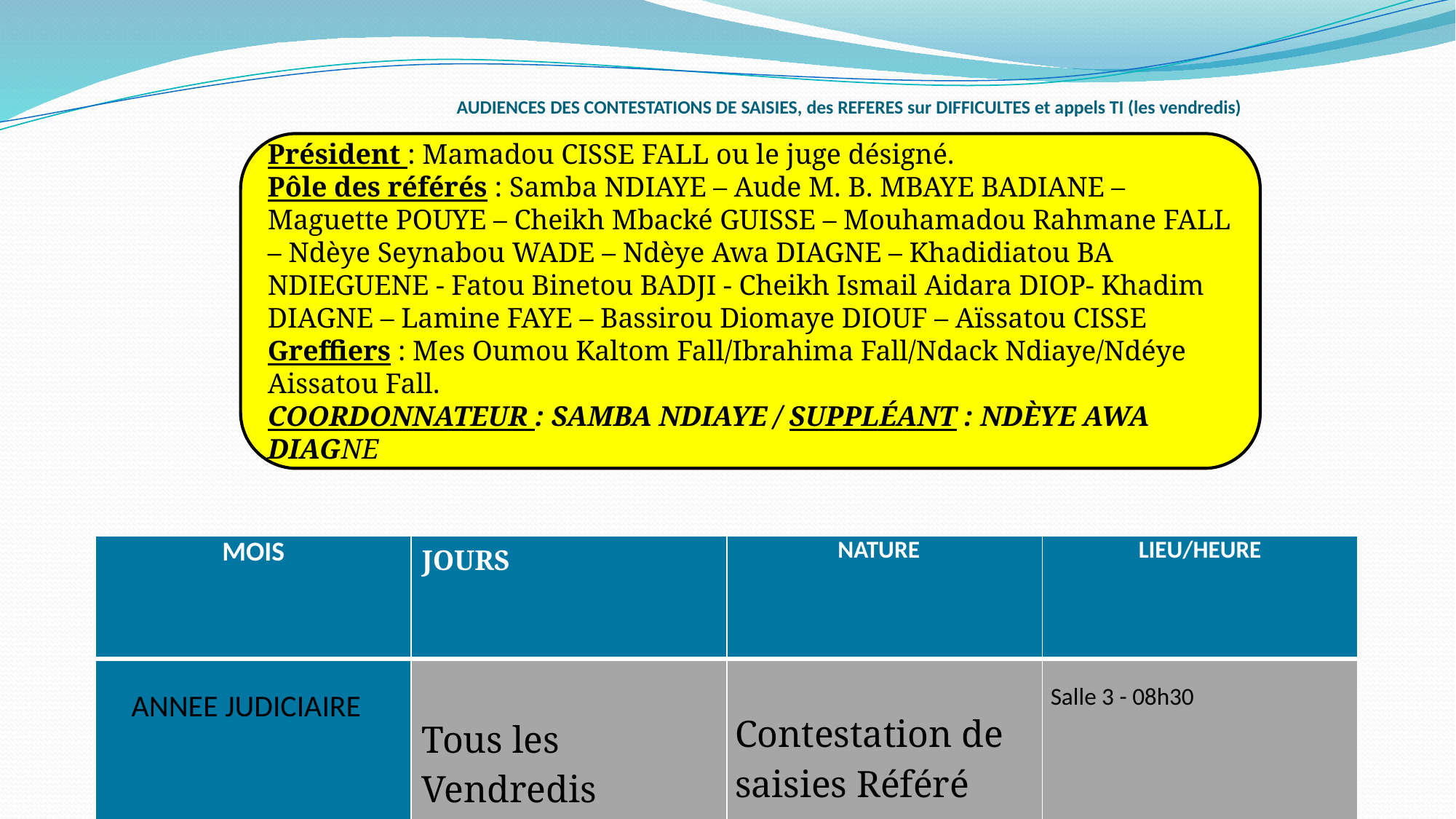

# AUDIENCES DES CONTESTATIONS DE SAISIES, des REFERES sur DIFFICULTES et appels TI (les vendredis)
Président : Mamadou CISSE FALL ou le juge désigné.
Pôle des référés : Samba NDIAYE – Aude M. B. MBAYE BADIANE – Maguette POUYE – Cheikh Mbacké GUISSE – Mouhamadou Rahmane FALL – Ndèye Seynabou WADE – Ndèye Awa DIAGNE – Khadidiatou BA NDIEGUENE - Fatou Binetou BADJI - Cheikh Ismail Aidara DIOP- Khadim DIAGNE – Lamine FAYE – Bassirou Diomaye DIOUF – Aïssatou CISSE
Greffiers : Mes Oumou Kaltom Fall/Ibrahima Fall/Ndack Ndiaye/Ndéye Aissatou Fall.
COORDONNATEUR : SAMBA NDIAYE / SUPPLÉANT : NDÈYE AWA DIAGNE
| MOIS | JOURS | NATURE | LIEU/HEURE |
| --- | --- | --- | --- |
| ANNEE JUDICIAIRE | Tous les Vendredis Ouvrables | Contestation de saisies Référé | Salle 3 - 08h30 |